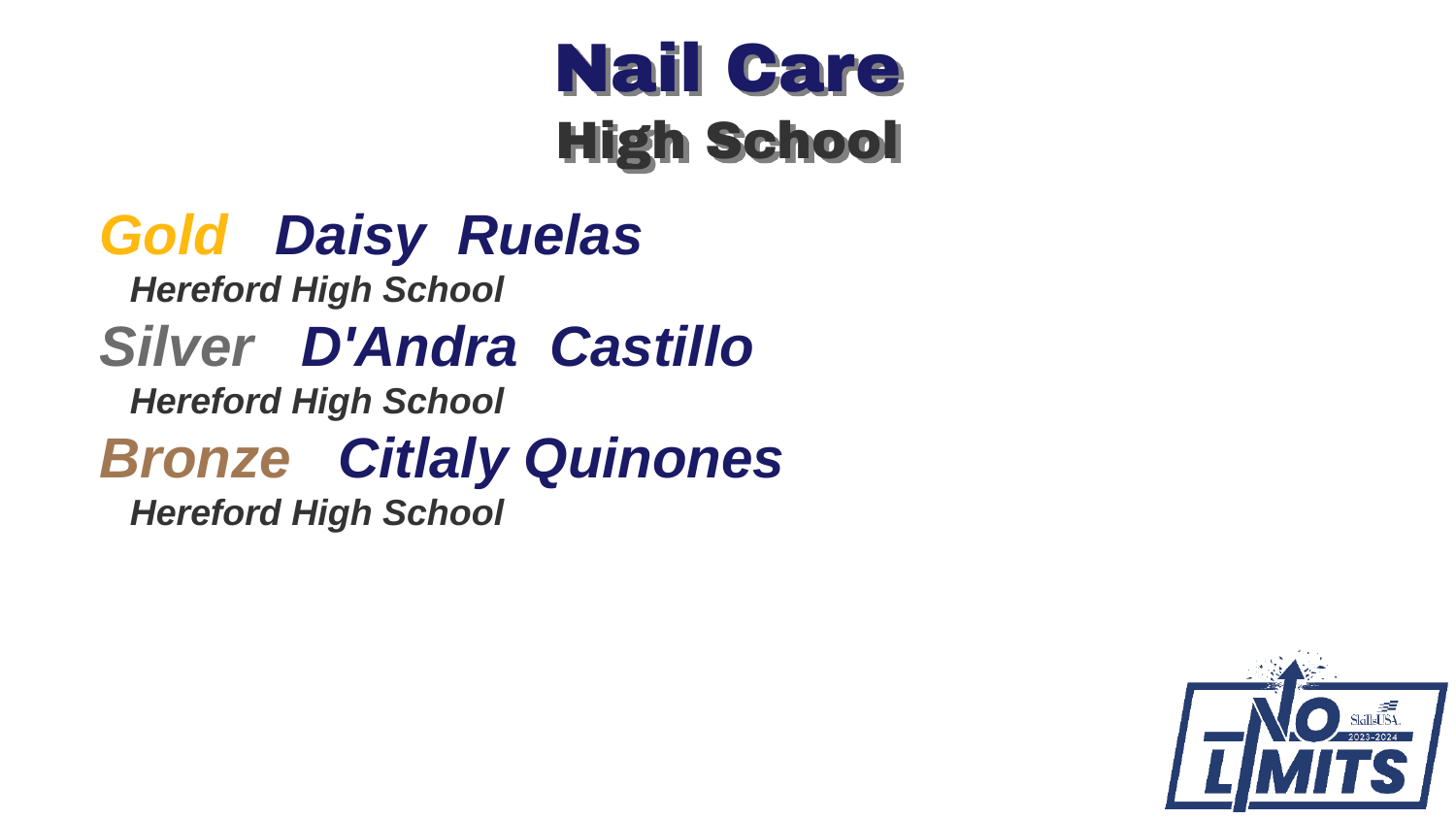

# Nail Care High School
Gold   Daisy  Ruelas
   Hereford High School
Silver   D'Andra  Castillo
   Hereford High School
Bronze   Citlaly Quinones
   Hereford High School